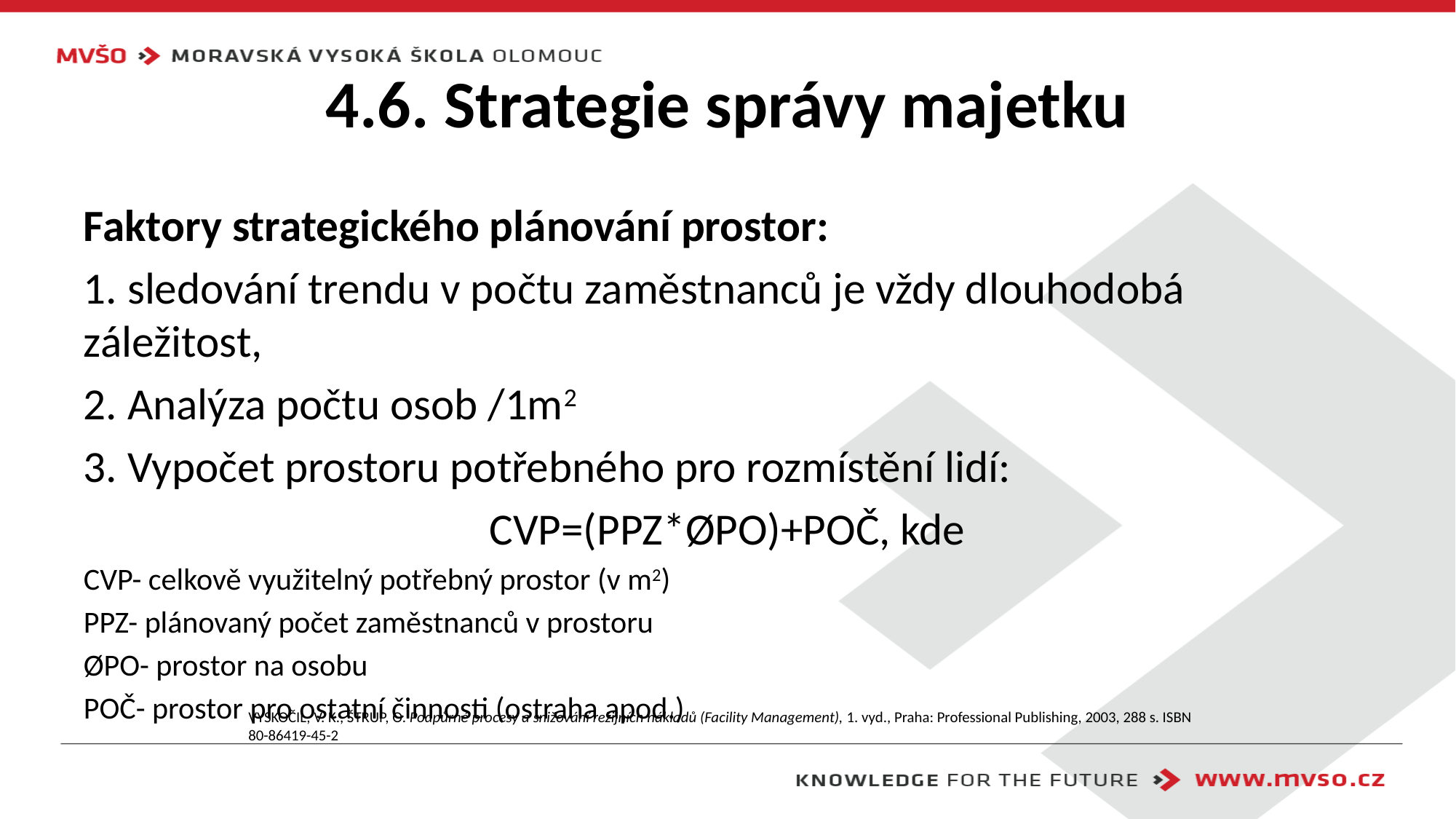

# 4.6. Strategie správy majetku
Faktory strategického plánování prostor:
1. sledování trendu v počtu zaměstnanců je vždy dlouhodobá záležitost,
2. Analýza počtu osob /1m2
3. Vypočet prostoru potřebného pro rozmístění lidí:
CVP=(PPZ*ØPO)+POČ, kde
CVP- celkově využitelný potřebný prostor (v m2)
PPZ- plánovaný počet zaměstnanců v prostoru
ØPO- prostor na osobu
POČ- prostor pro ostatní činnosti (ostraha apod.)

VYSKOČIL, V. K., ŠTRUP, O. Podpůrné procesy a snižování režijních nákladů (Facility Management), 1. vyd., Praha: Professional Publishing, 2003, 288 s. ISBN 80-86419-45-2